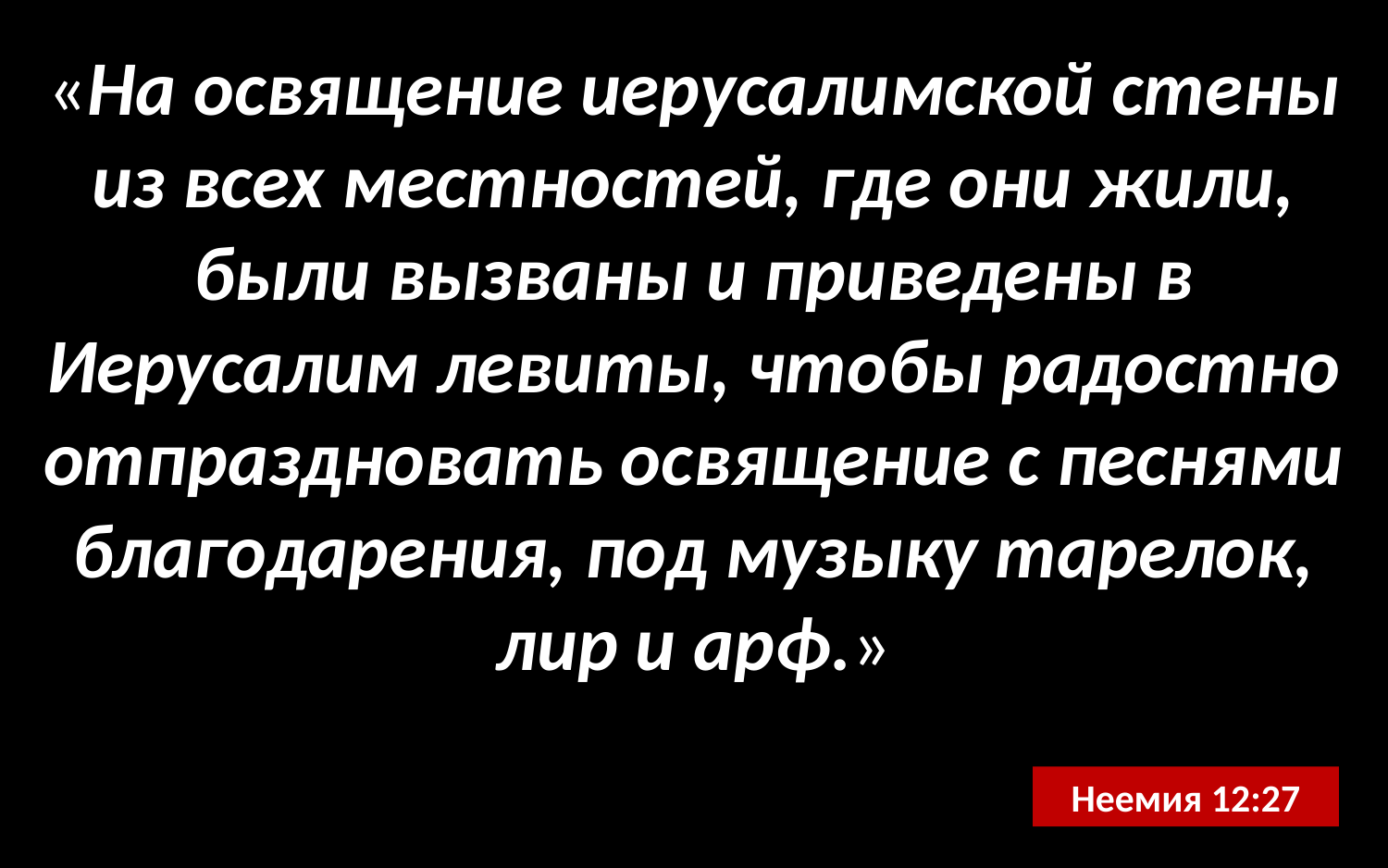

«На освящение иерусалимской стены из всех местностей, где они жили, были вызваны и приведены в Иерусалим левиты, чтобы радостно отпраздновать освящение с песнями благодарения, под музыку тарелок, лир и арф.»
Неемия 12:27